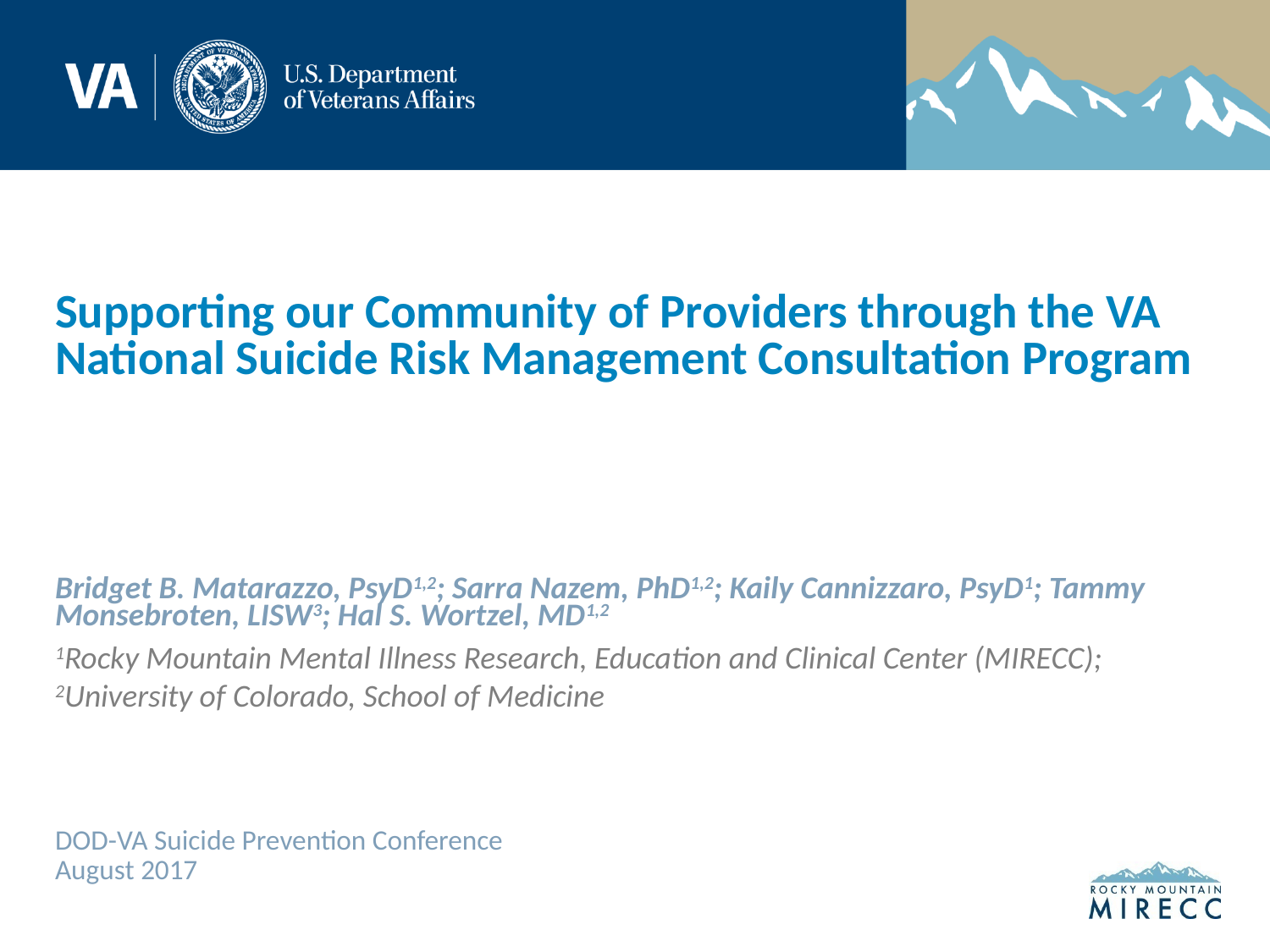

# Supporting our Community of Providers through the VA National Suicide Risk Management Consultation Program
Bridget B. Matarazzo, PsyD1,2; Sarra Nazem, PhD1,2; Kaily Cannizzaro, PsyD1; Tammy Monsebroten, LISW3; Hal S. Wortzel, MD1,2
1Rocky Mountain Mental Illness Research, Education and Clinical Center (MIRECC); 2University of Colorado, School of Medicine

DOD-VA Suicide Prevention Conference
August 2017